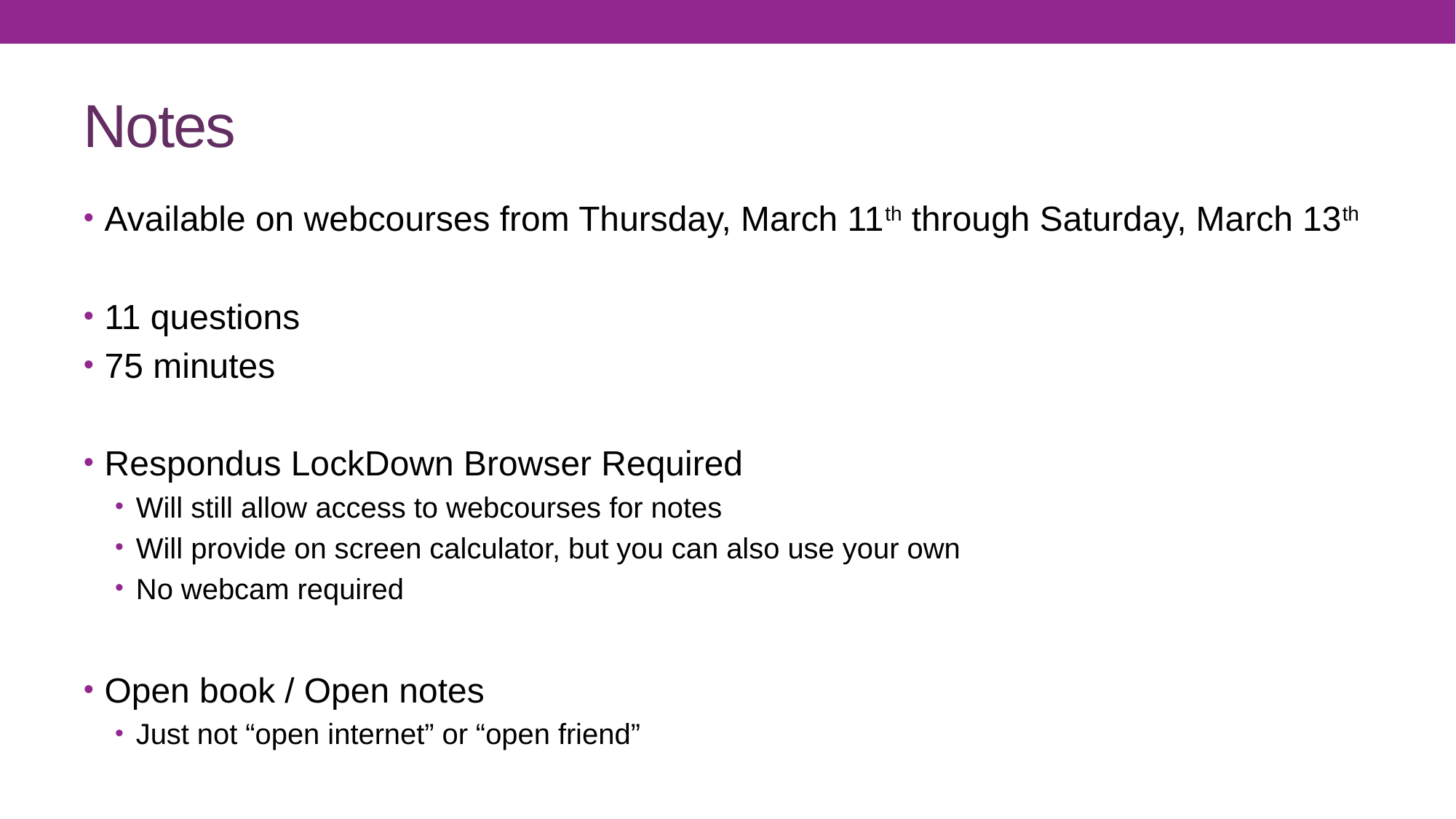

# Notes
Available on webcourses from Thursday, March 11th through Saturday, March 13th

11 questions
75 minutes

Respondus LockDown Browser Required
Will still allow access to webcourses for notes
Will provide on screen calculator, but you can also use your own
No webcam required

Open book / Open notes
Just not “open internet” or “open friend”